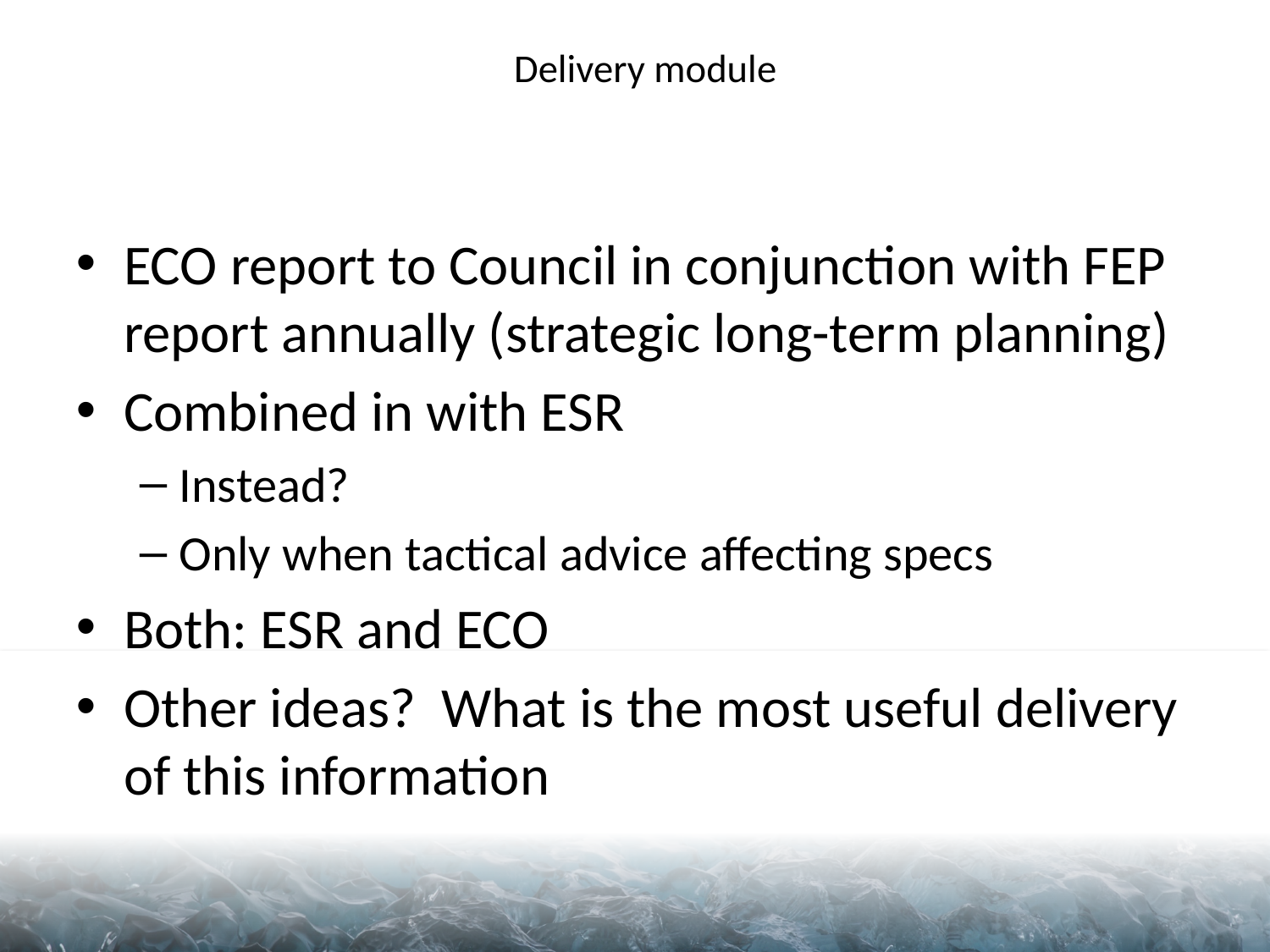

# Delivery module
ECO report to Council in conjunction with FEP report annually (strategic long-term planning)
Combined in with ESR
Instead?
Only when tactical advice affecting specs
Both: ESR and ECO
Other ideas?  What is the most useful delivery of this information